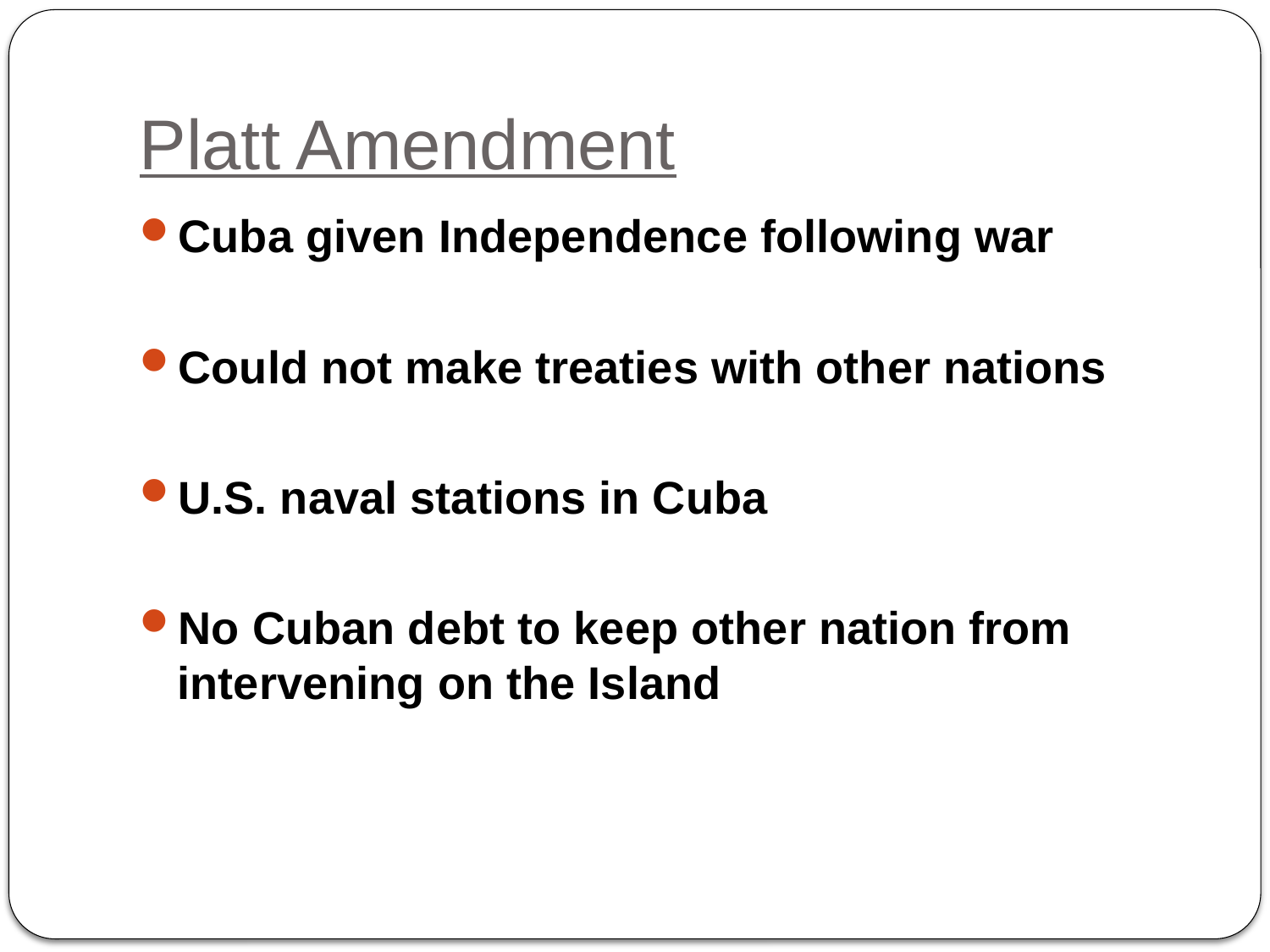

# Platt Amendment
Cuba given Independence following war

Could not make treaties with other nations

U.S. naval stations in Cuba

No Cuban debt to keep other nation from intervening on the Island